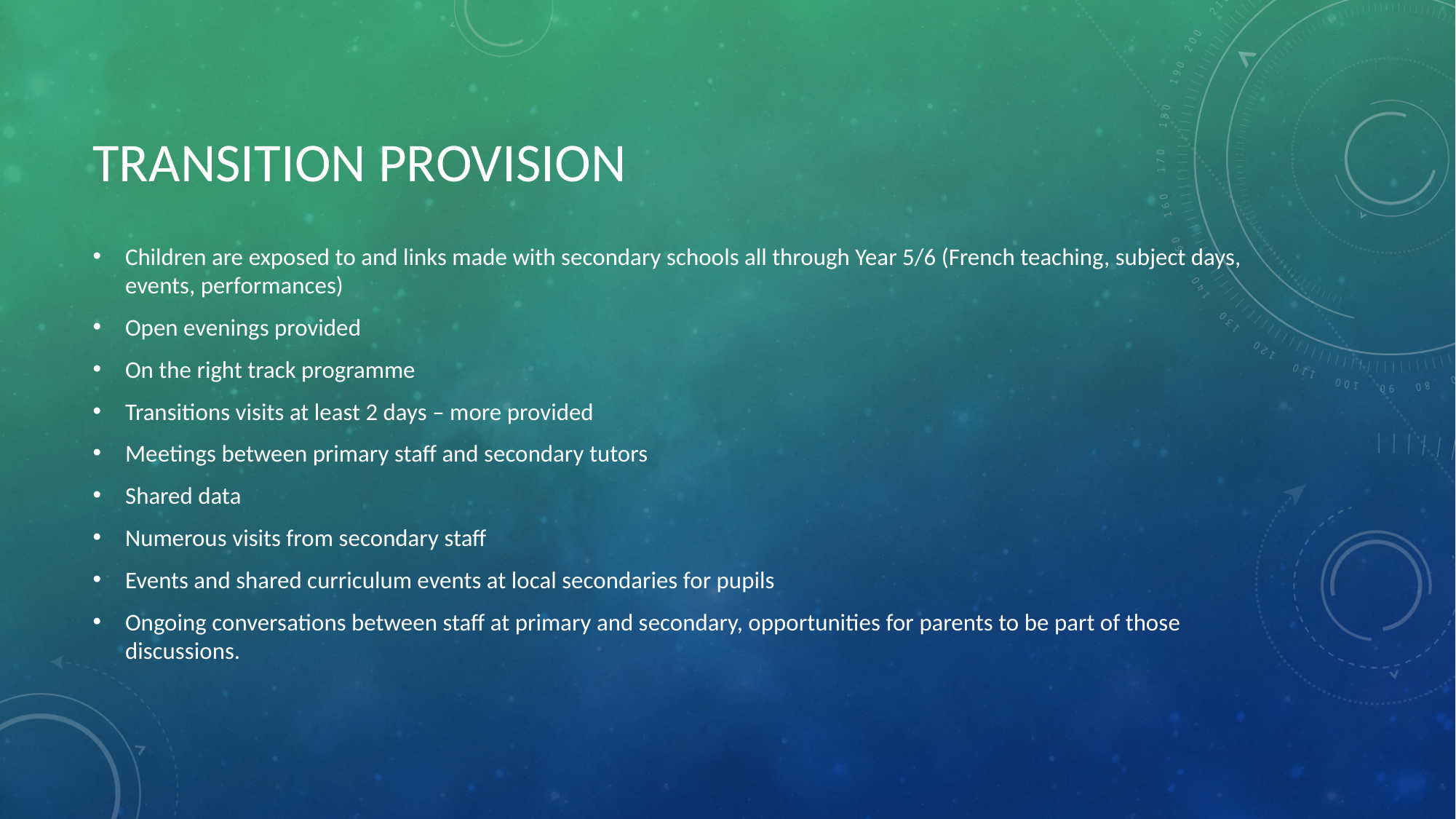

# Transition Provision
Children are exposed to and links made with secondary schools all through Year 5/6 (French teaching, subject days, events, performances)
Open evenings provided
On the right track programme
Transitions visits at least 2 days – more provided
Meetings between primary staff and secondary tutors
Shared data
Numerous visits from secondary staff
Events and shared curriculum events at local secondaries for pupils
Ongoing conversations between staff at primary and secondary, opportunities for parents to be part of those discussions.